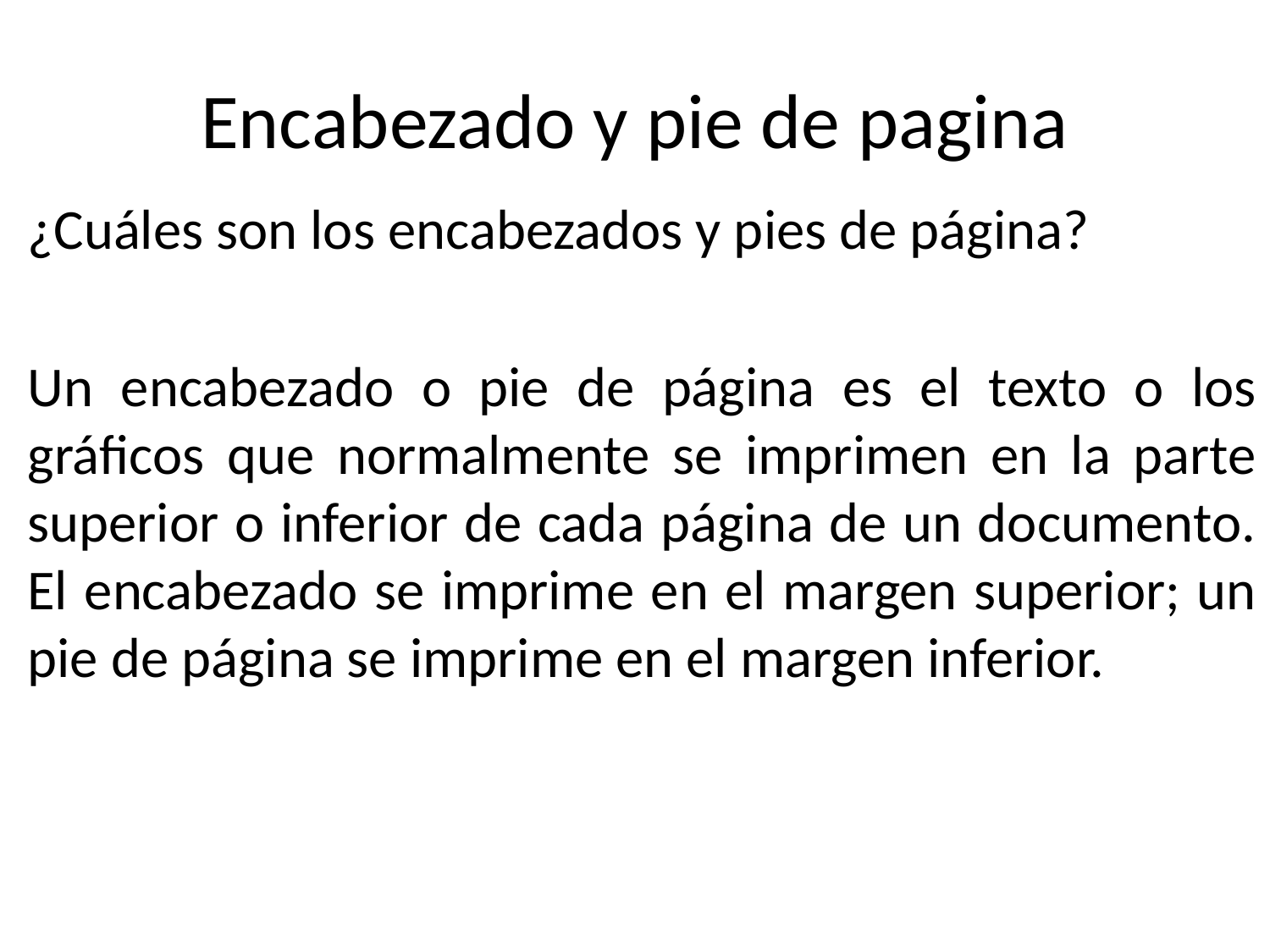

# Encabezado y pie de pagina
¿Cuáles son los encabezados y pies de página?

Un encabezado o pie de página es el texto o los gráficos que normalmente se imprimen en la parte superior o inferior de cada página de un documento. El encabezado se imprime en el margen superior; un pie de página se imprime en el margen inferior.